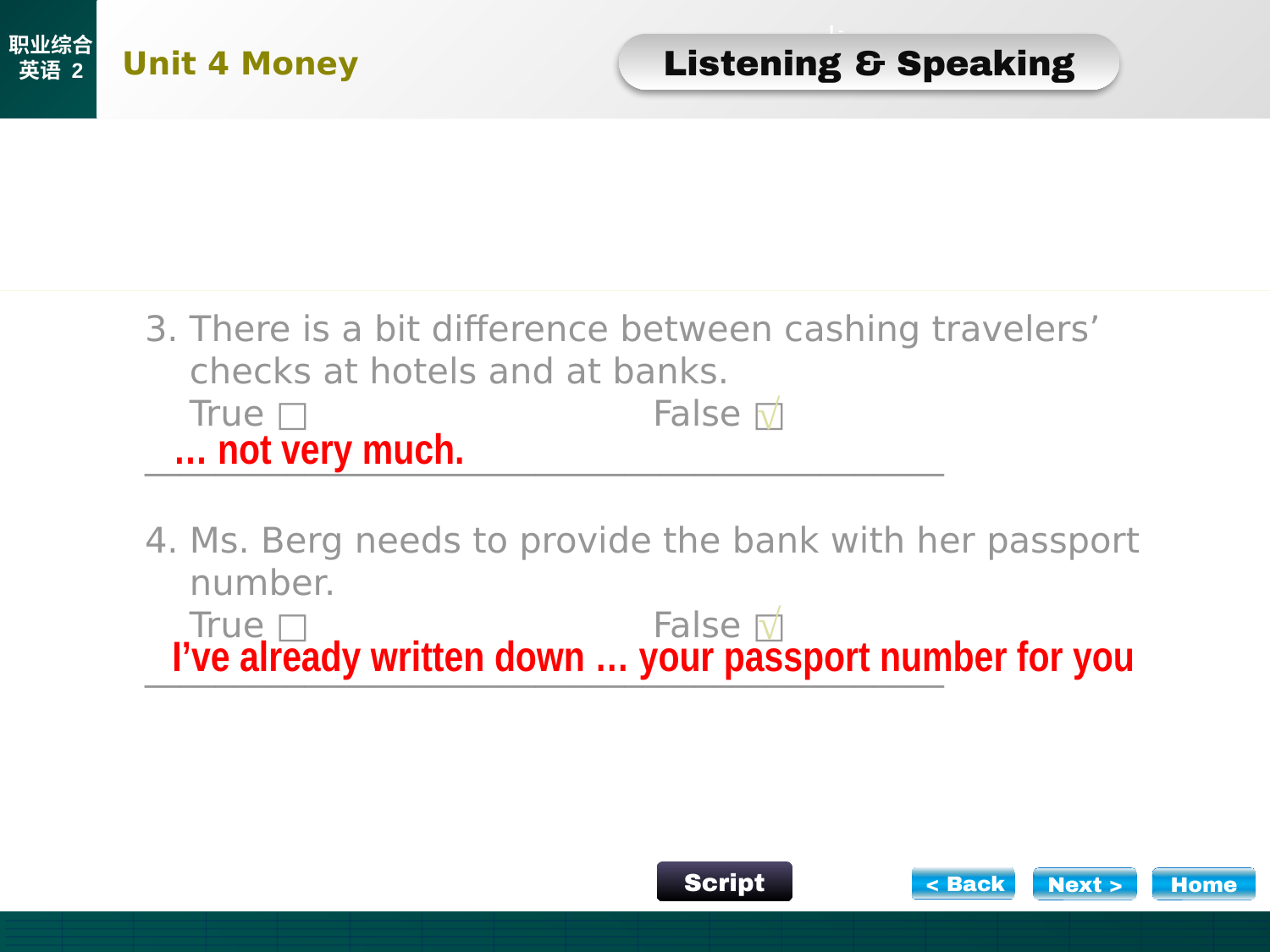

Listening & Speaking
L-Task 3-2

3. There is a bit difference between cashing travelers’
    checks at hotels and at banks.
    True □			False □
_____________________________________________

4. Ms. Berg needs to provide the bank with her passport
    number.
    True □ 			False □
_____________________________________________
√
… not very much.
√
I’ve already written down … your passport number for you
Script
< Back

Next >

Home